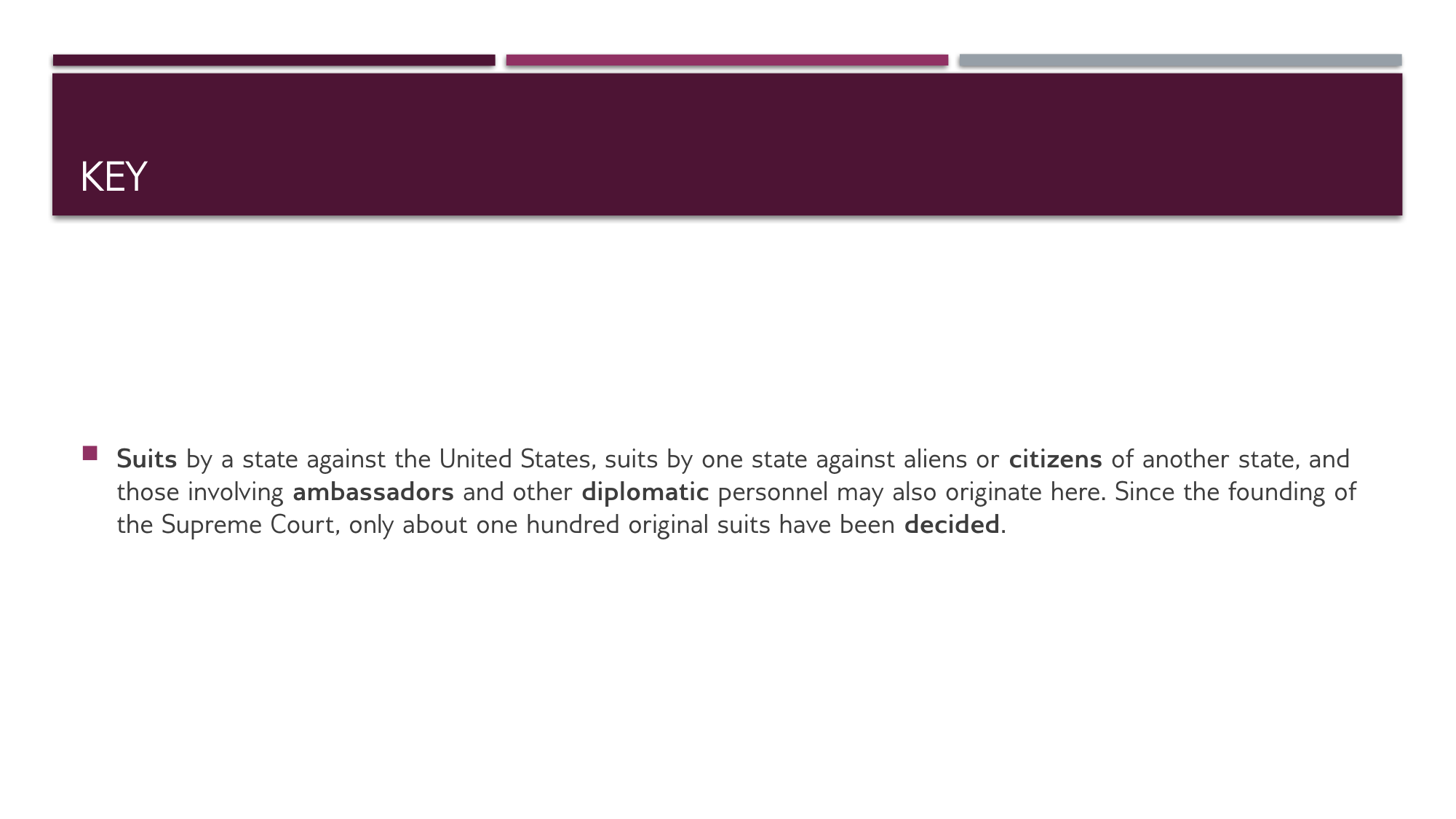

# Key
Suits by a state against the United States, suits by one state against aliens or citizens of another state, and those involving ambassadors and other diplomatic personnel may also originate here. Since the founding of the Supreme Court, only about one hundred original suits have been decided.